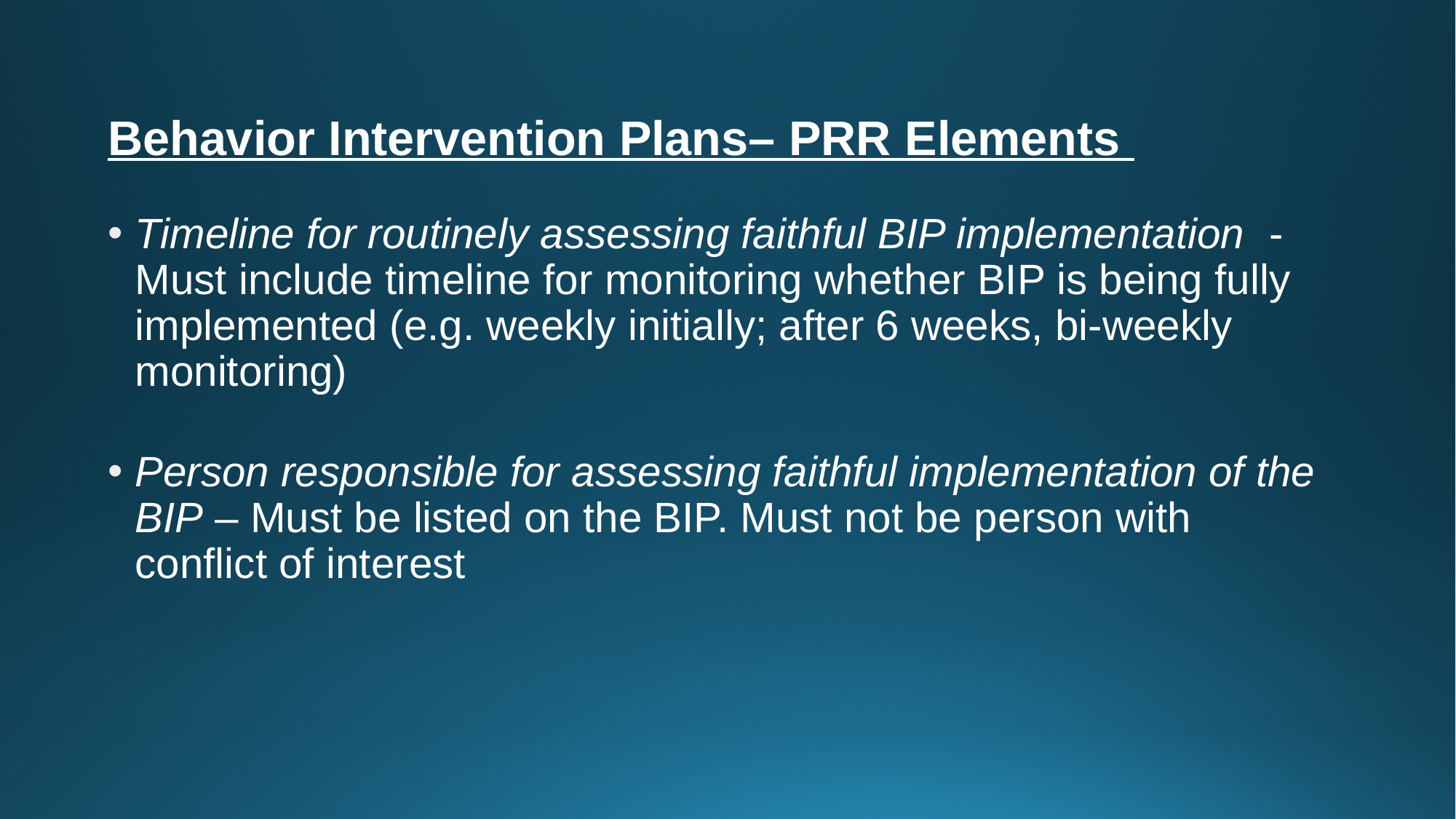

# Behavior Intervention Plans– PRR Elements
Timeline for routinely assessing faithful BIP implementation  - Must include timeline for monitoring whether BIP is being fully implemented (e.g. weekly initially; after 6 weeks, bi-weekly monitoring)

Person responsible for assessing faithful implementation of the BIP – Must be listed on the BIP. Must not be person with conflict of interest